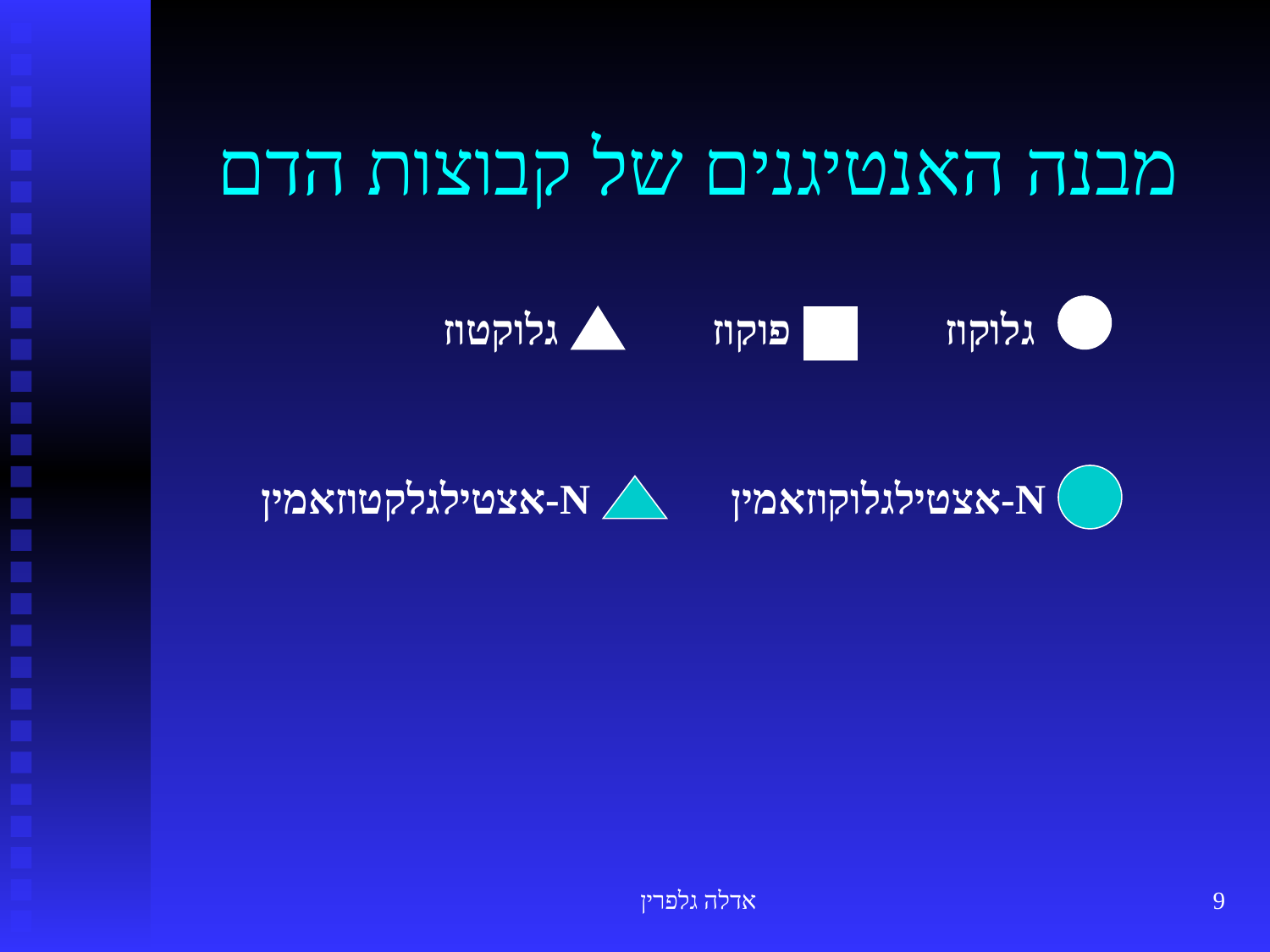

# מבנה האנטיגנים של קבוצות הדם
גלוקטוז
פוקוז
גלוקוז

N-אצטילגלקטוזאמין
N-אצטילגלוקוזאמין

אדלה גלפרין
9